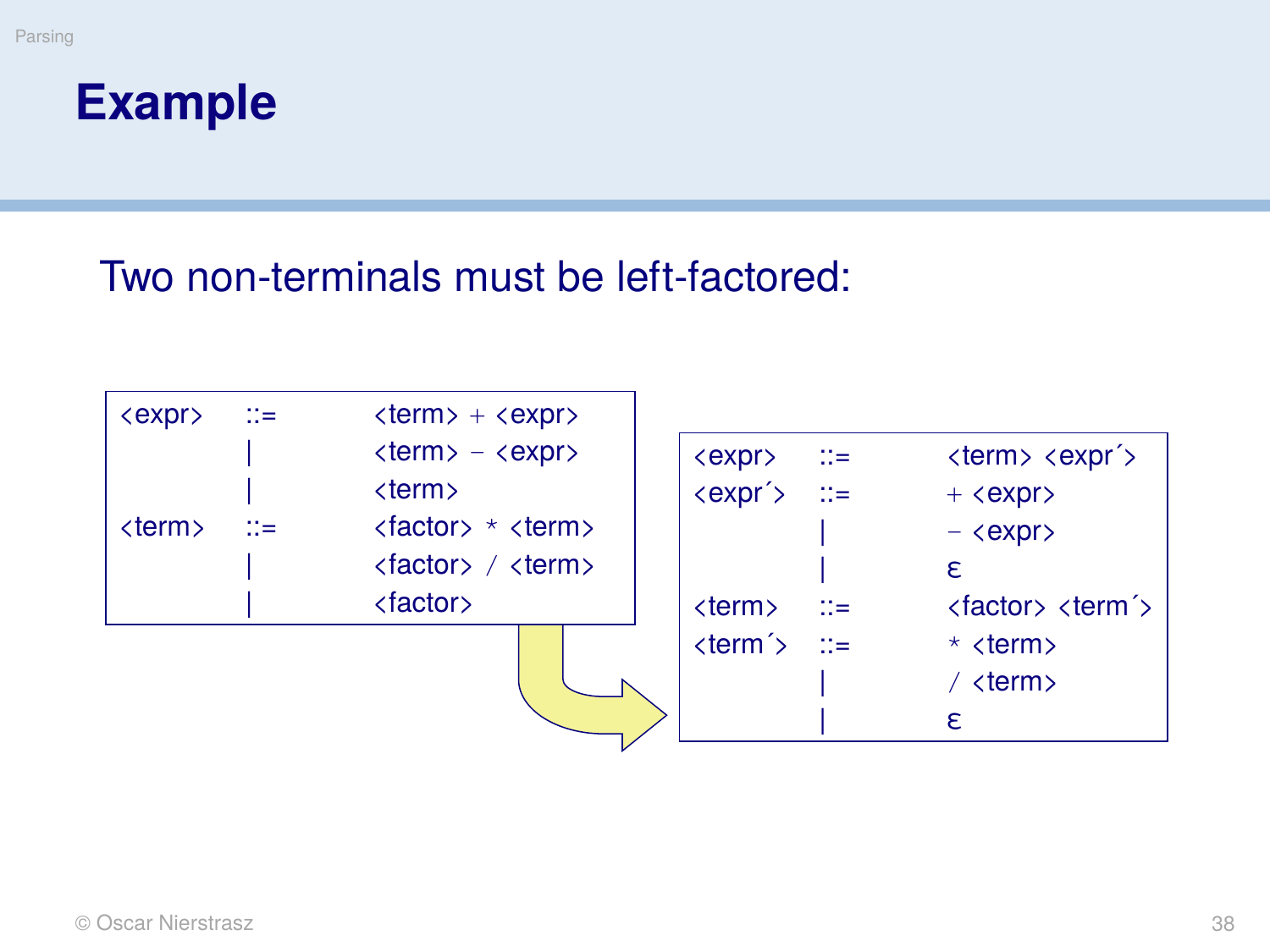

Parsing
# Example
Two non-terminals must be left-factored:
<expr>	::=	<term> + <expr>
 	|	<term> - <expr>
	|	<term>
<term>	::=	<factor> * <term>
 	|	<factor> / <term>
	|	<factor>
<expr>	::=	<term> <expr´>
<expr´>	::=	+ <expr>
	|	- <expr>
	|	ε
<term>	::=	<factor> <term´>
<term´>	::=	* <term>
 	|	/ <term>
	|	ε

© Oscar Nierstrasz
38